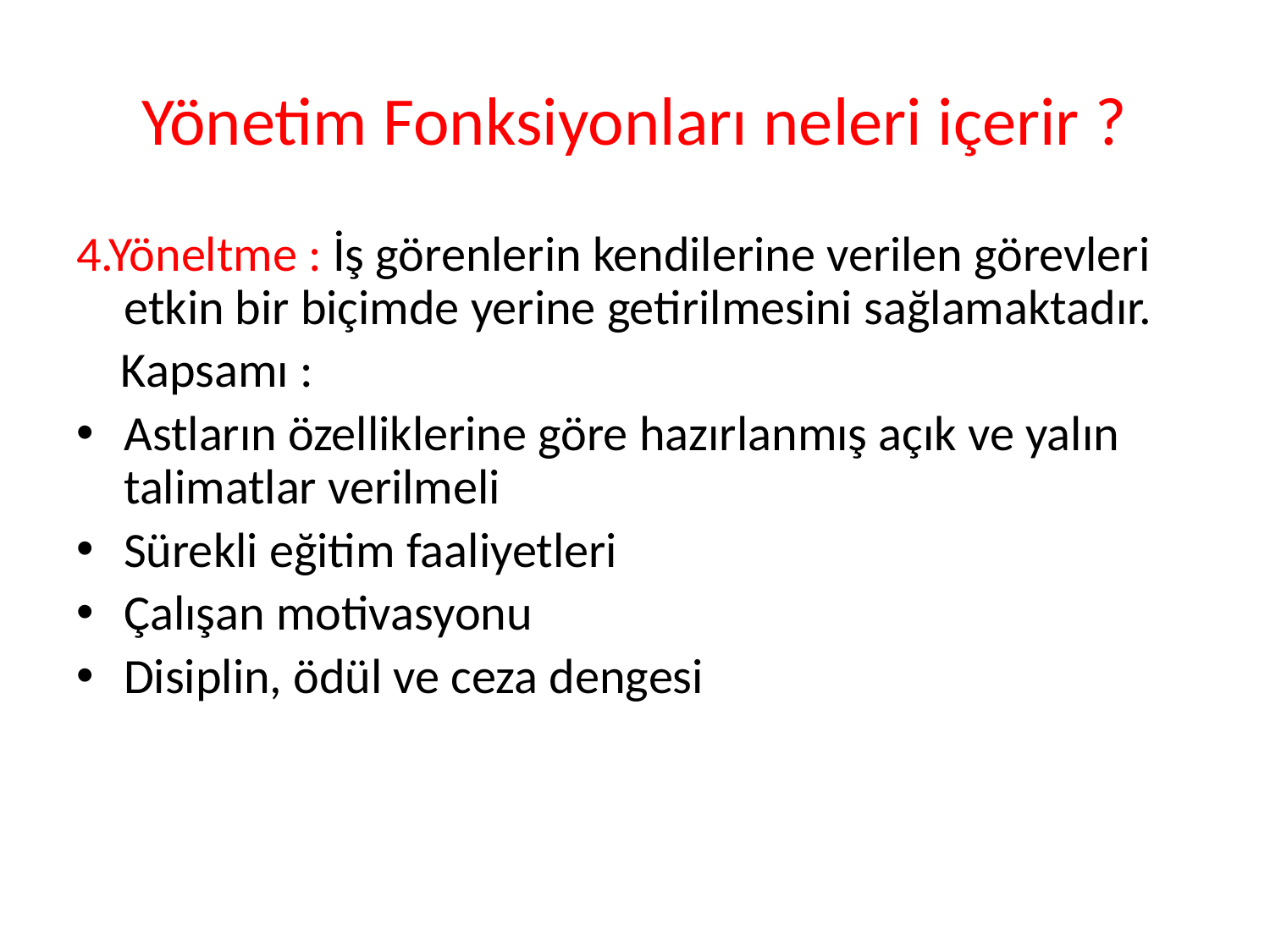

# Yönetim Fonksiyonları neleri içerir ?
4.Yöneltme : İş görenlerin kendilerine verilen görevleri etkin bir biçimde yerine getirilmesini sağlamaktadır.
    Kapsamı :
Astların özelliklerine göre hazırlanmış açık ve yalın talimatlar verilmeli
Sürekli eğitim faaliyetleri
Çalışan motivasyonu
Disiplin, ödül ve ceza dengesi